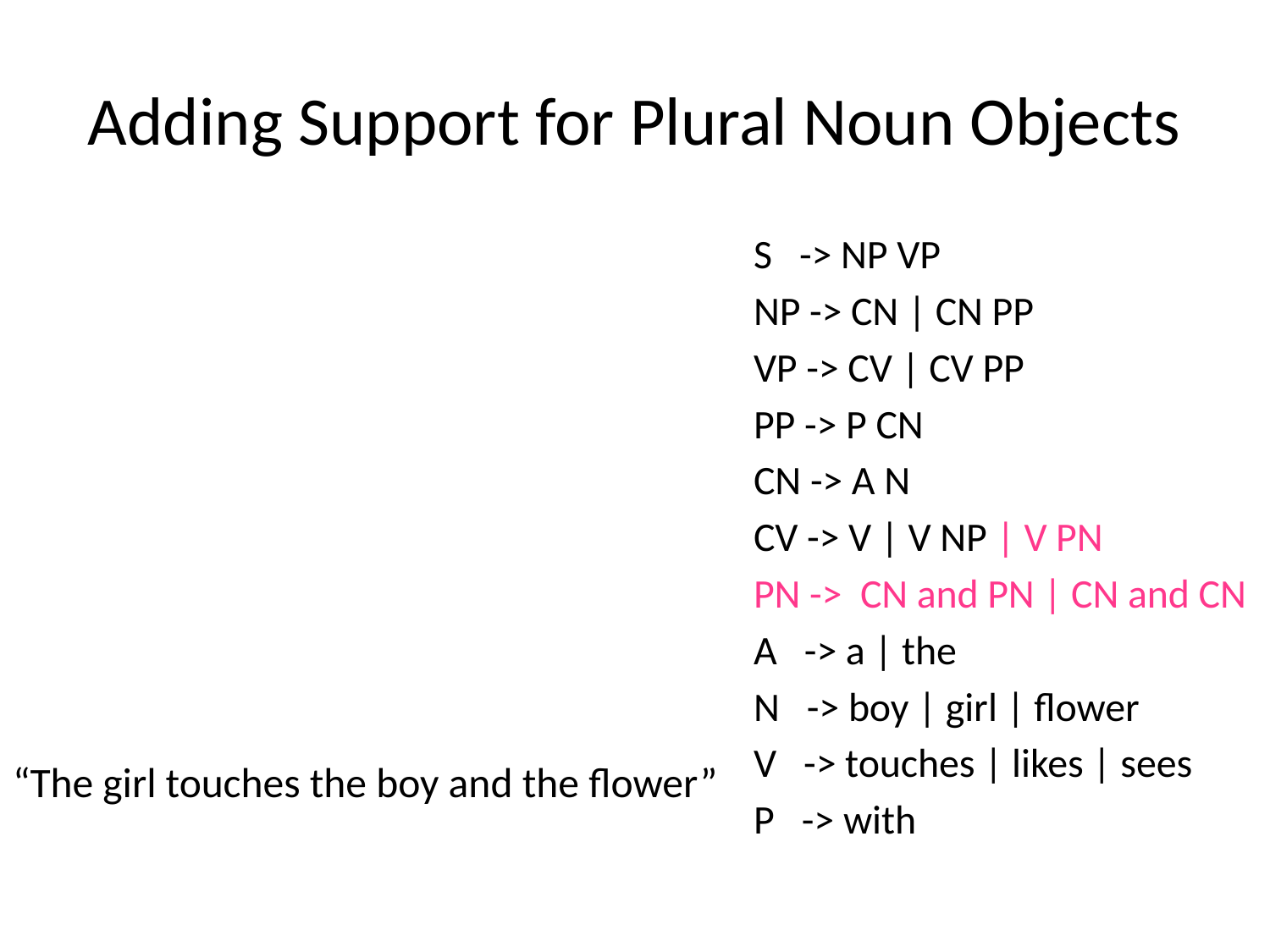

# Adding Support for Plural Noun Objects

“The girl touches the boy and the flower”
S   -> NP VP
NP -> CN | CN PP
VP -> CV | CV PP
PP -> P CN
CN -> A N
CV -> V | V NP | V PN
PN ->  CN and PN | CN and CN
A   -> a | the
N   -> boy | girl | flower
V   -> touches | likes | sees
P   -> with